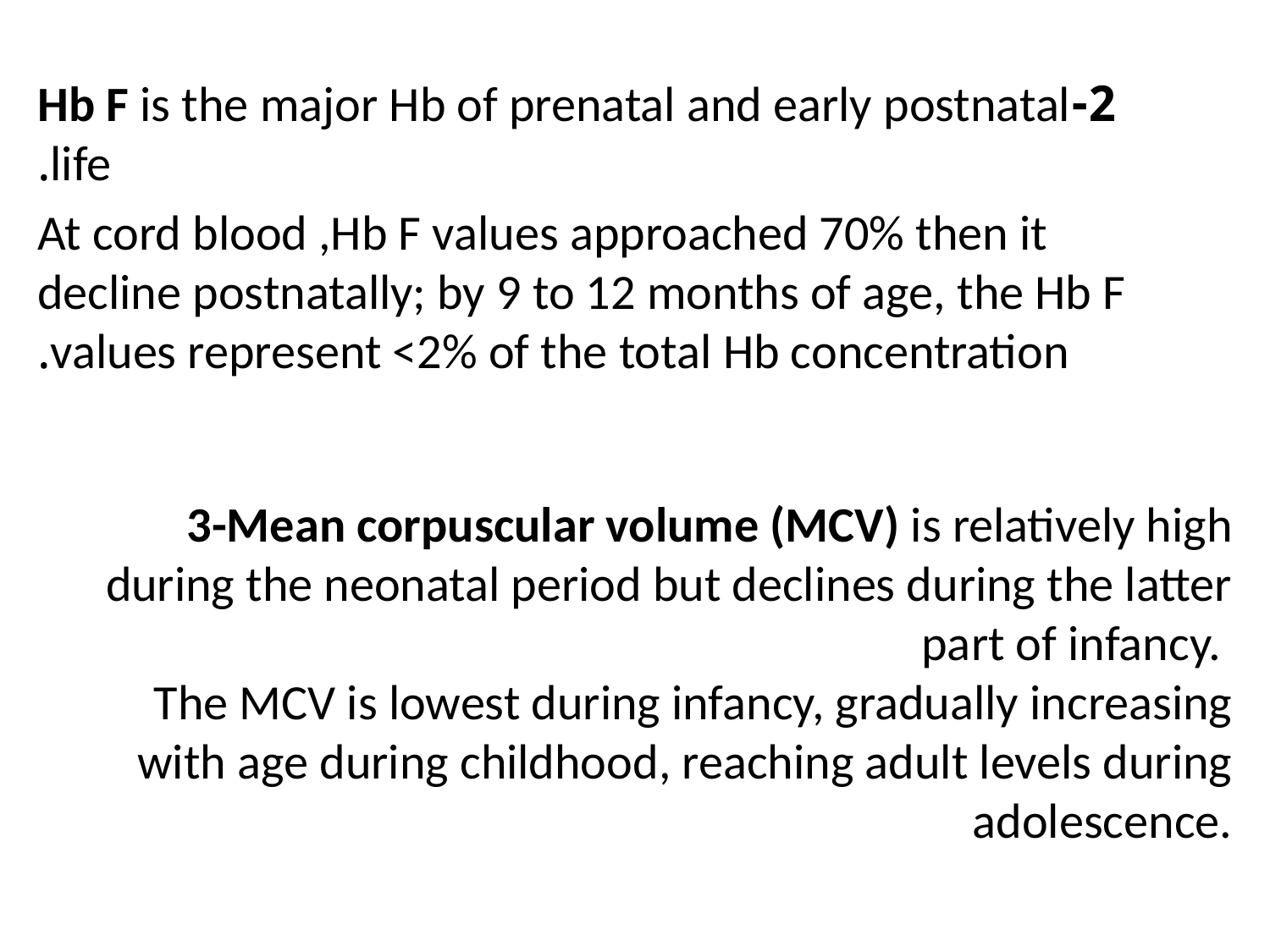

2-Hb F is the major Hb of prenatal and early postnatal life.
   At cord blood ,Hb F values approached 70% then it decline postnatally; by 9 to 12 months of age, the Hb F values represent <2% of the total Hb concentration.

3-Mean corpuscular volume (MCV) is relatively high during the neonatal period but declines during the latter part of infancy.
   The MCV is lowest during infancy, gradually increasing with age during childhood, reaching adult levels during adolescence.

#